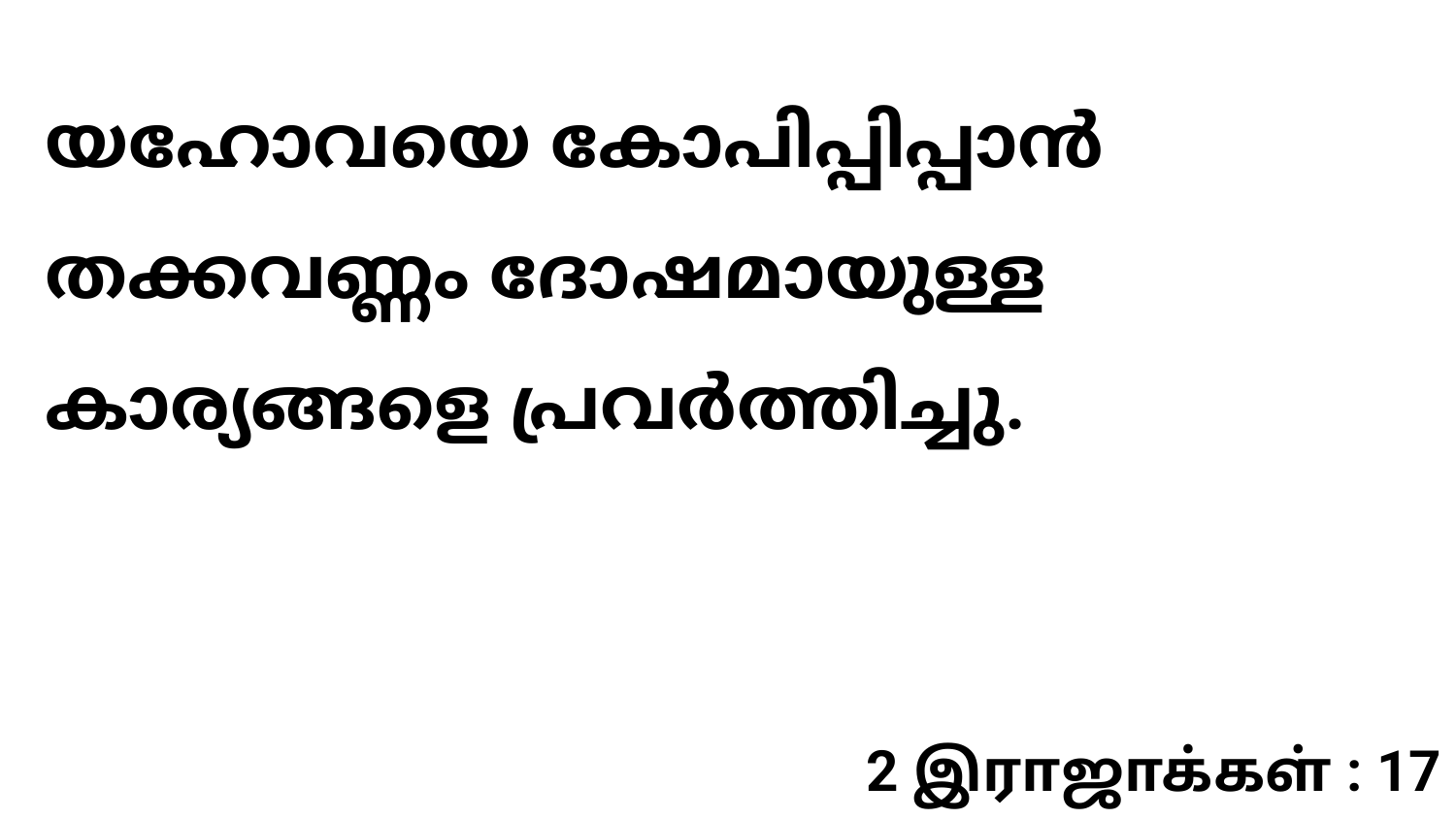

യഹോവയെ കോപിപ്പിപ്പാൻ തക്കവണ്ണം ദോഷമായുള്ള കാര്യങ്ങളെ പ്രവർത്തിച്ചു.
2 இராஜாக்கள் : 17